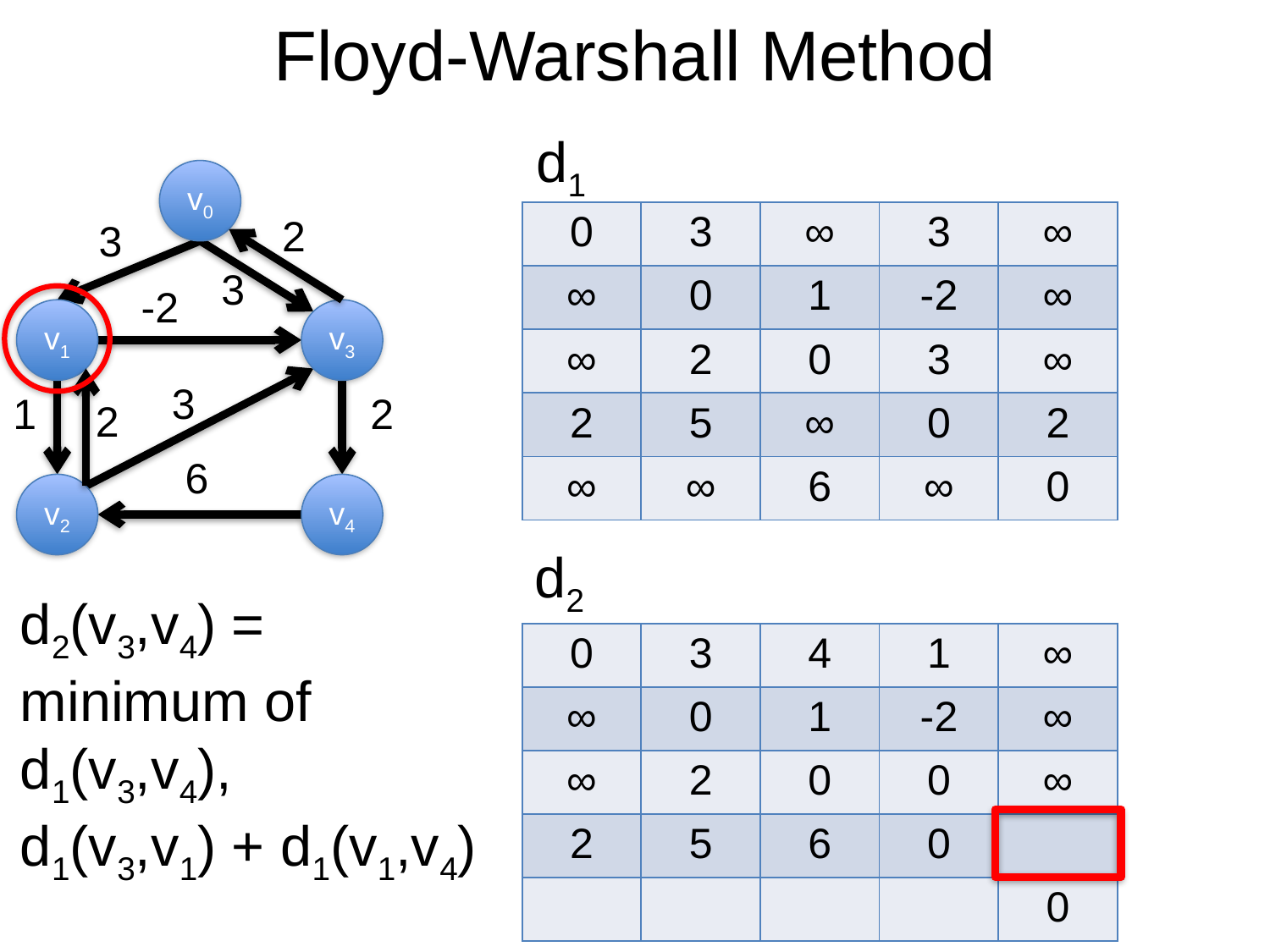

# Floyd-Warshall Method
d1
v0
| 0 | 3 | ∞ | 3 | ∞ |
| --- | --- | --- | --- | --- |
| ∞ | 0 | 1 | -2 | ∞ |
| ∞ | 2 | 0 | 3 | ∞ |
| 2 | 5 | ∞ | 0 | 2 |
| ∞ | ∞ | 6 | ∞ | 0 |
2
3
3
-2

v1
v3
3
1
2
2
6
v2
v4
d2
d2(v3,v4) =
minimum of
d1(v3,v4),
d1(v3,v1) + d1(v1,v4)
| 0 | 3 | 4 | 1 | ∞ |
| --- | --- | --- | --- | --- |
| ∞ | 0 | 1 | -2 | ∞ |
| ∞ | 2 | 0 | 0 | ∞ |
| 2 | 5 | 6 | 0 |  |
|  |  |  |  | 0 |